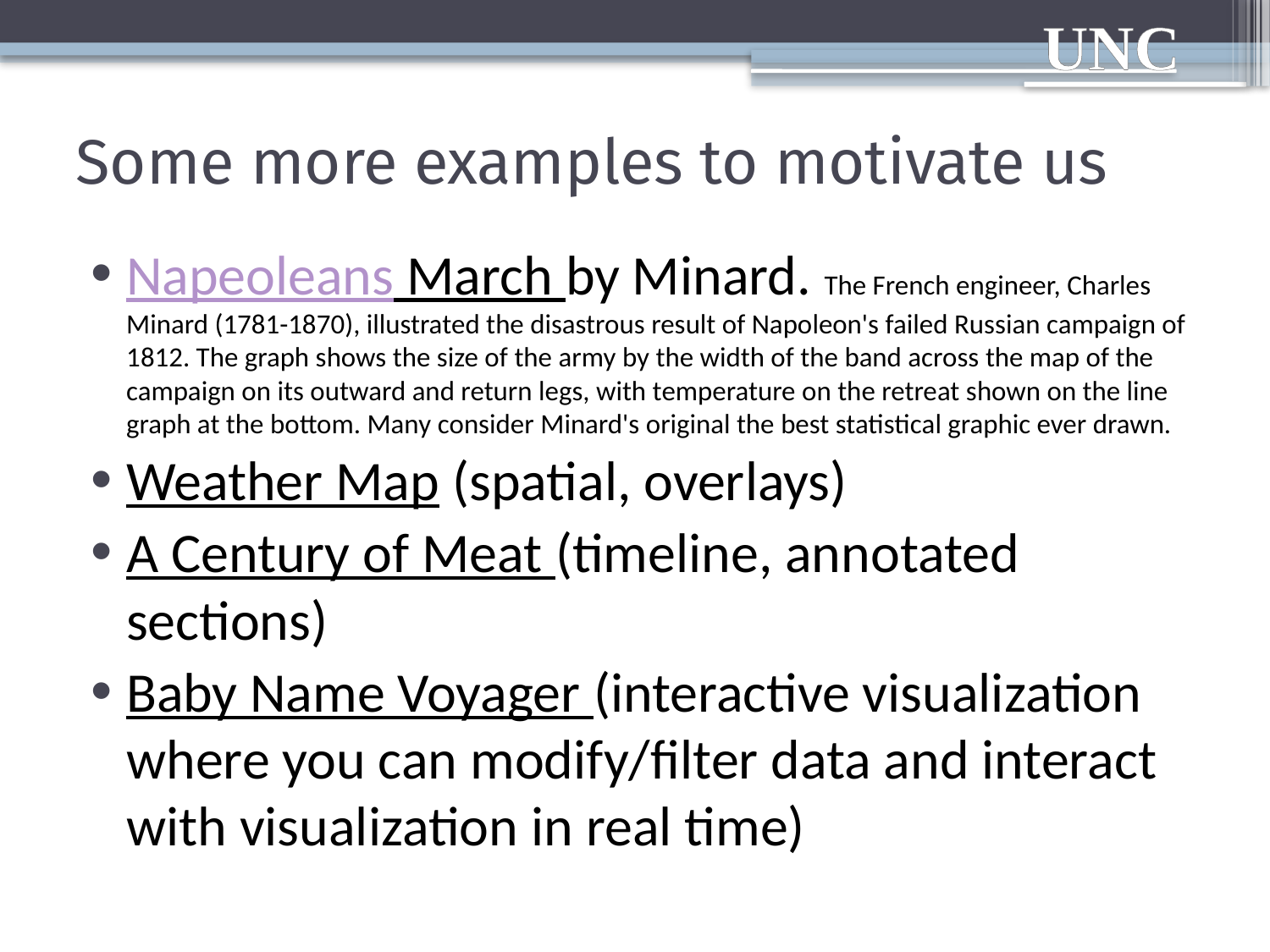

# Some more examples to motivate us
Napeoleans March by Minard. The French engineer, Charles Minard (1781-1870), illustrated the disastrous result of Napoleon's failed Russian campaign of 1812. The graph shows the size of the army by the width of the band across the map of the campaign on its outward and return legs, with temperature on the retreat shown on the line graph at the bottom. Many consider Minard's original the best statistical graphic ever drawn.
Weather Map (spatial, overlays)
A Century of Meat (timeline, annotated sections)
Baby Name Voyager (interactive visualization where you can modify/filter data and interact with visualization in real time)